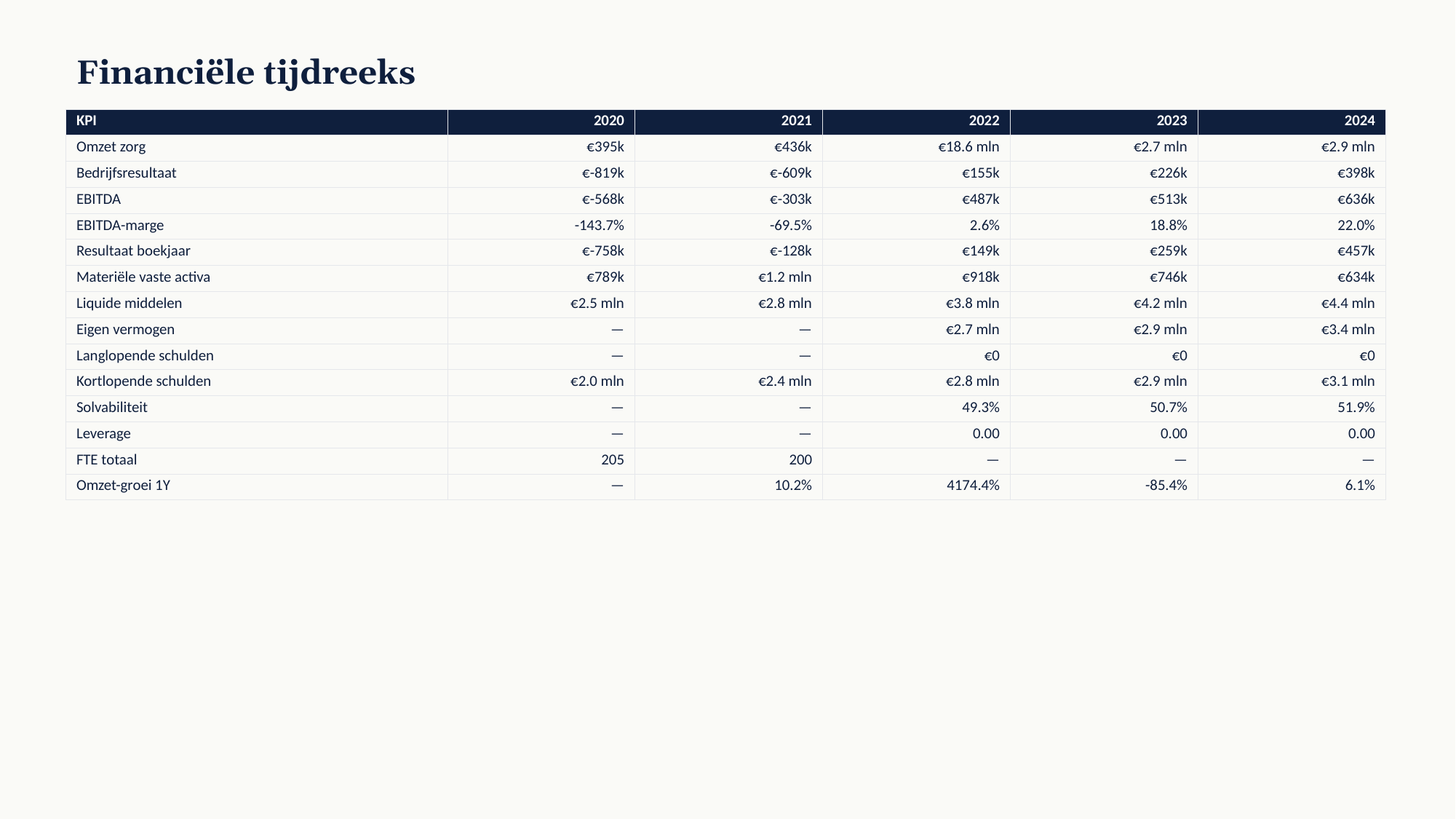

Financiële tijdreeks
| KPI | 2020 | 2021 | 2022 | 2023 | 2024 |
| --- | --- | --- | --- | --- | --- |
| Omzet zorg | €395k | €436k | €18.6 mln | €2.7 mln | €2.9 mln |
| Bedrijfsresultaat | €-819k | €-609k | €155k | €226k | €398k |
| EBITDA | €-568k | €-303k | €487k | €513k | €636k |
| EBITDA-marge | -143.7% | -69.5% | 2.6% | 18.8% | 22.0% |
| Resultaat boekjaar | €-758k | €-128k | €149k | €259k | €457k |
| Materiële vaste activa | €789k | €1.2 mln | €918k | €746k | €634k |
| Liquide middelen | €2.5 mln | €2.8 mln | €3.8 mln | €4.2 mln | €4.4 mln |
| Eigen vermogen | — | — | €2.7 mln | €2.9 mln | €3.4 mln |
| Langlopende schulden | — | — | €0 | €0 | €0 |
| Kortlopende schulden | €2.0 mln | €2.4 mln | €2.8 mln | €2.9 mln | €3.1 mln |
| Solvabiliteit | — | — | 49.3% | 50.7% | 51.9% |
| Leverage | — | — | 0.00 | 0.00 | 0.00 |
| FTE totaal | 205 | 200 | — | — | — |
| Omzet-groei 1Y | — | 10.2% | 4174.4% | -85.4% | 6.1% |